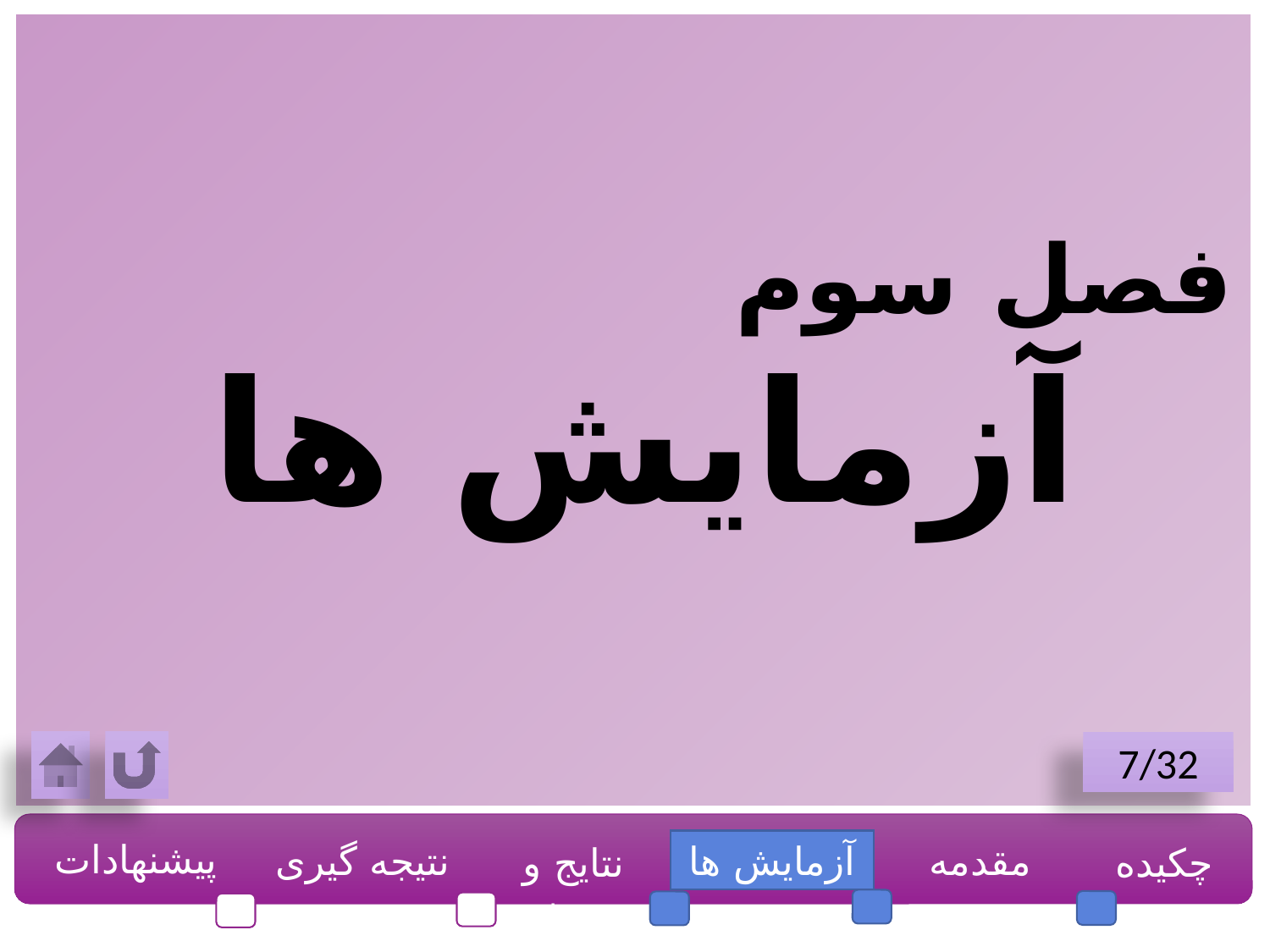

فصل سوم
آزمایش ها

7/32

پیشنهادات
نتیجه گیری
آزمایش ها
مقدمه
چکیده
نتایج و بحث